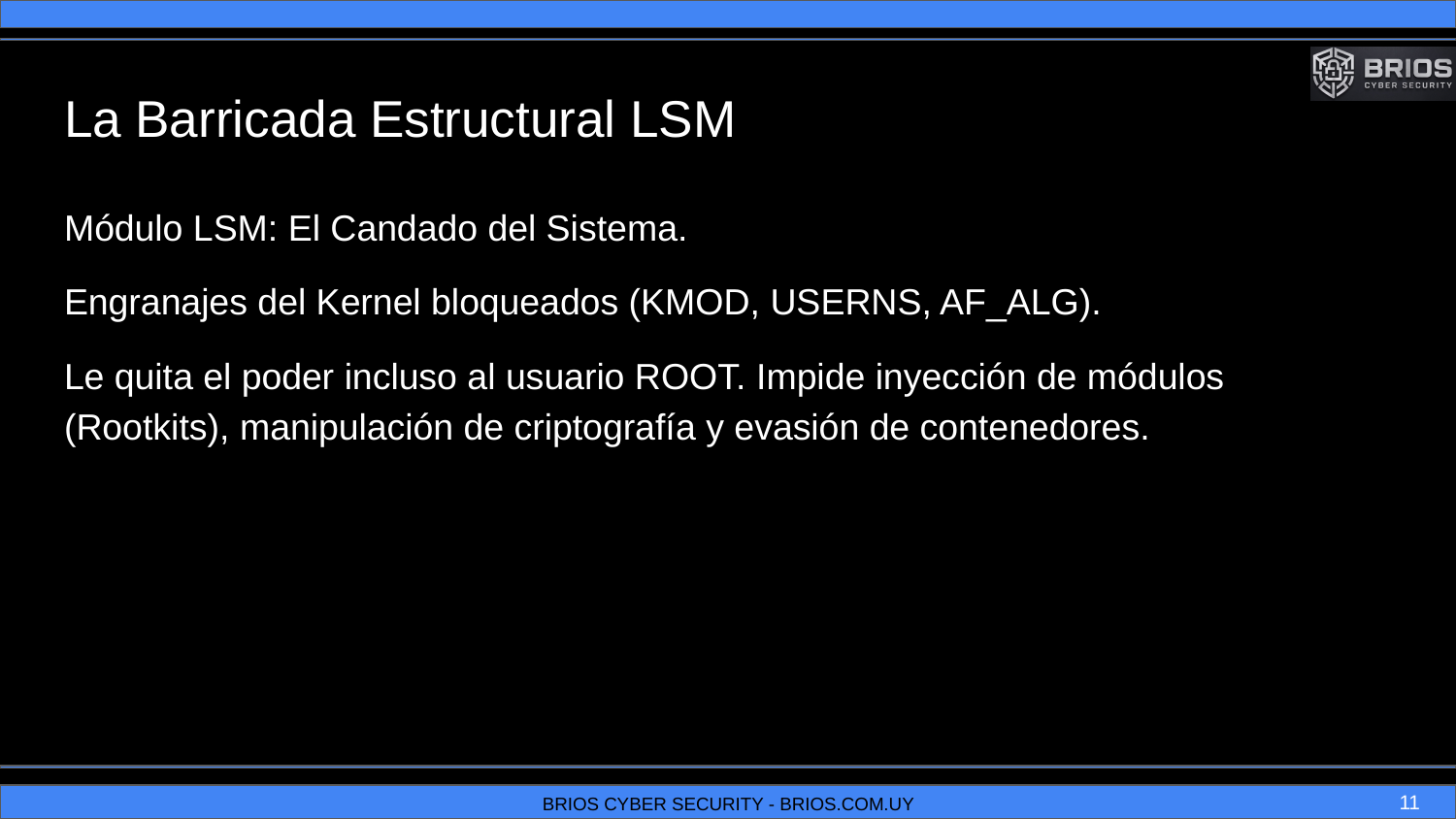

# La Barricada Estructural LSM
Módulo LSM: El Candado del Sistema.
Engranajes del Kernel bloqueados (KMOD, USERNS, AF_ALG).
Le quita el poder incluso al usuario ROOT. Impide inyección de módulos (Rootkits), manipulación de criptografía y evasión de contenedores.
11